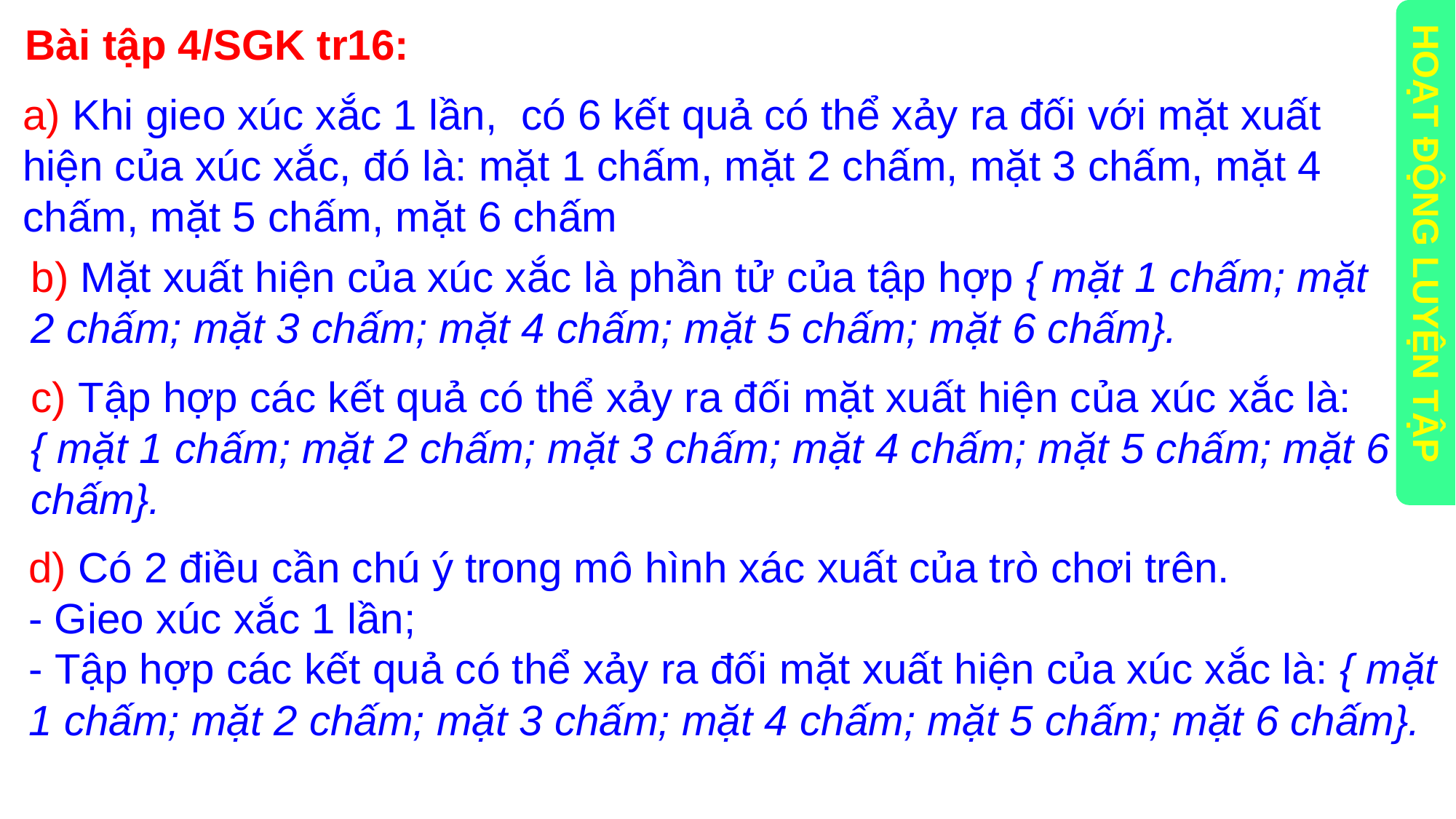

Bài tập 4/SGK tr16:
a) Khi gieo xúc xắc 1 lần,  có 6 kết quả có thể xảy ra đối với mặt xuất hiện của xúc xắc, đó là: mặt 1 chấm, mặt 2 chấm, mặt 3 chấm, mặt 4 chấm, mặt 5 chấm, mặt 6 chấm

HOẠT ĐỘNG LUYỆN TẬP
b) Mặt xuất hiện của xúc xắc là phần tử của tập hợp { mặt 1 chấm; mặt 2 chấm; mặt 3 chấm; mặt 4 chấm; mặt 5 chấm; mặt 6 chấm}.
c) Tập hợp các kết quả có thể xảy ra đối mặt xuất hiện của xúc xắc là:
{ mặt 1 chấm; mặt 2 chấm; mặt 3 chấm; mặt 4 chấm; mặt 5 chấm; mặt 6 chấm}.

d) Có 2 điều cần chú ý trong mô hình xác xuất của trò chơi trên.
- Gieo xúc xắc 1 lần;
- Tập hợp các kết quả có thể xảy ra đối mặt xuất hiện của xúc xắc là: { mặt 1 chấm; mặt 2 chấm; mặt 3 chấm; mặt 4 chấm; mặt 5 chấm; mặt 6 chấm}.